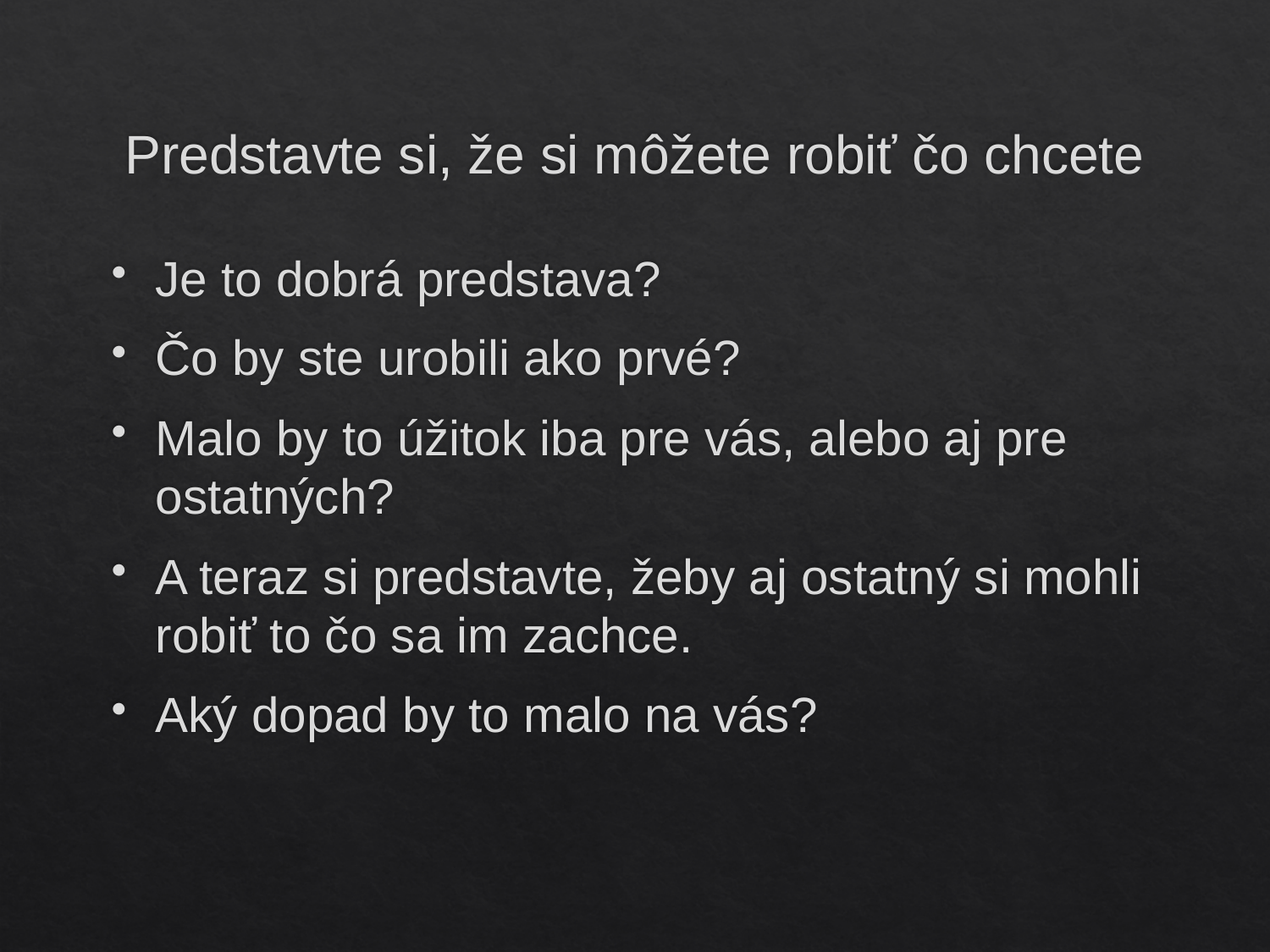

# Predstavte si, že si môžete robiť čo chcete
Je to dobrá predstava?
Čo by ste urobili ako prvé?
Malo by to úžitok iba pre vás, alebo aj pre ostatných?
A teraz si predstavte, žeby aj ostatný si mohli robiť to čo sa im zachce.
Aký dopad by to malo na vás?